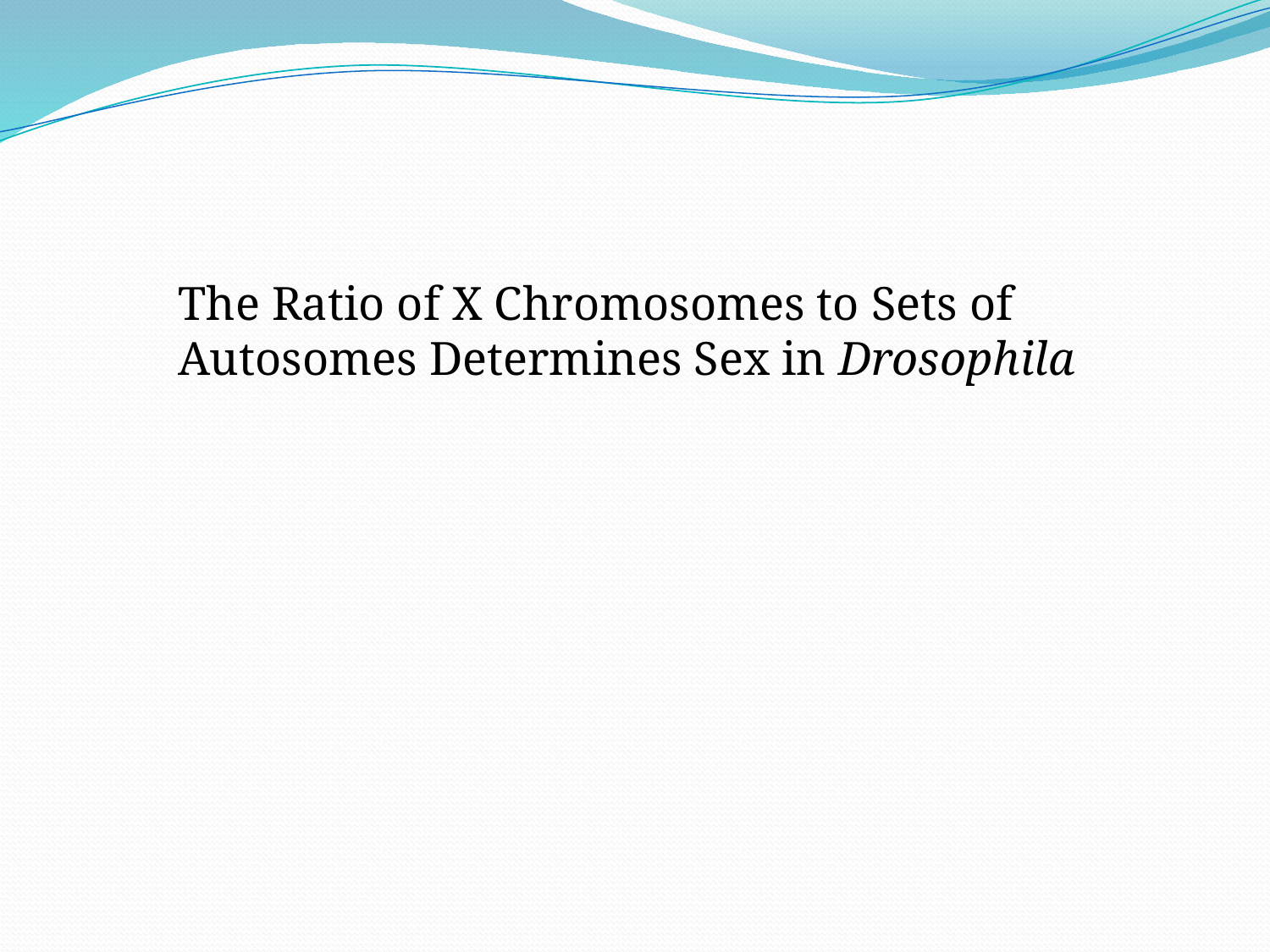

The Ratio of X Chromosomes to Sets of Autosomes Determines Sex in Drosophila